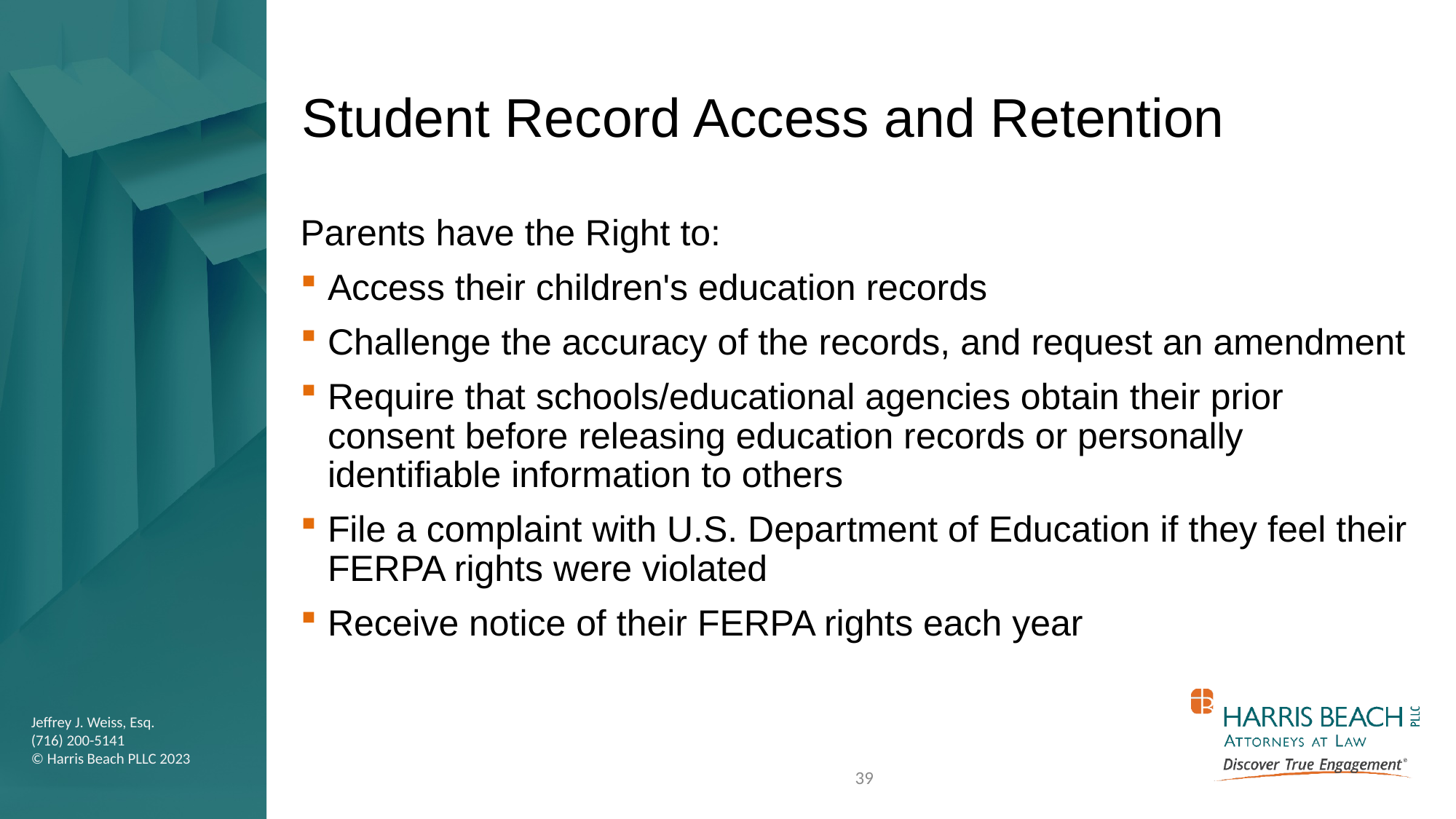

# Student Record Access and Retention
Parents have the Right to:
Access their children's education records
Challenge the accuracy of the records, and request an amendment
Require that schools/educational agencies obtain their prior consent before releasing education records or personally identifiable information to others
File a complaint with U.S. Department of Education if they feel their FERPA rights were violated
Receive notice of their FERPA rights each year
39